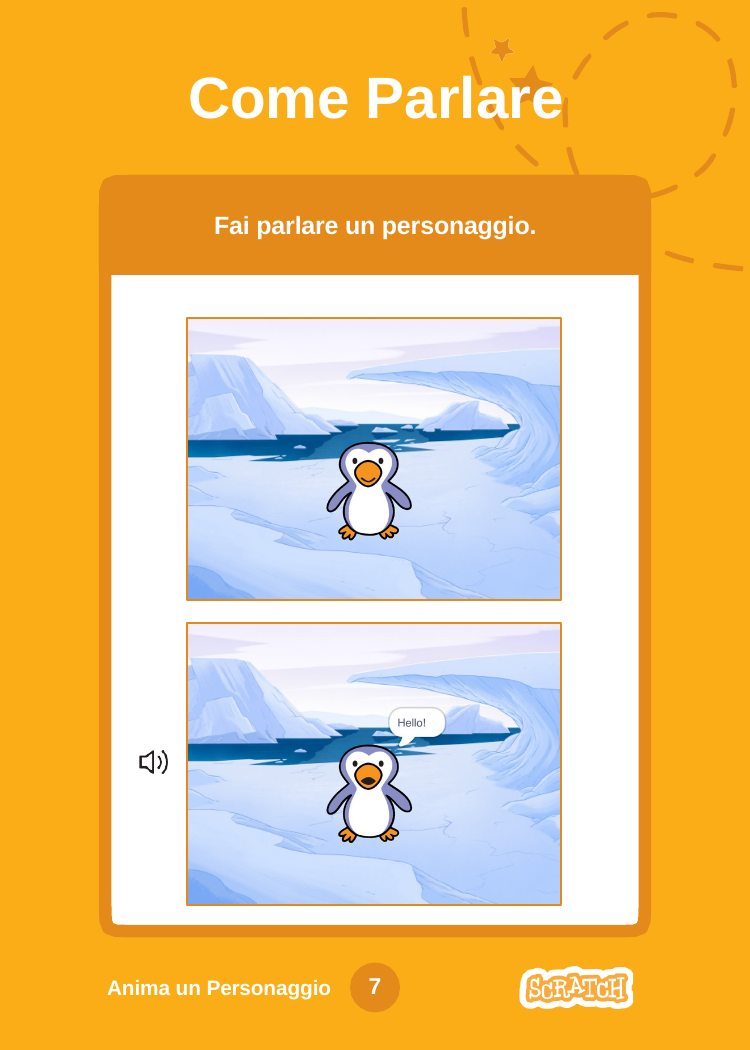

# Come Parlare

Fai parlare un personaggio.

7
Anima un Personaggio
DancDancee  PParty!arty!